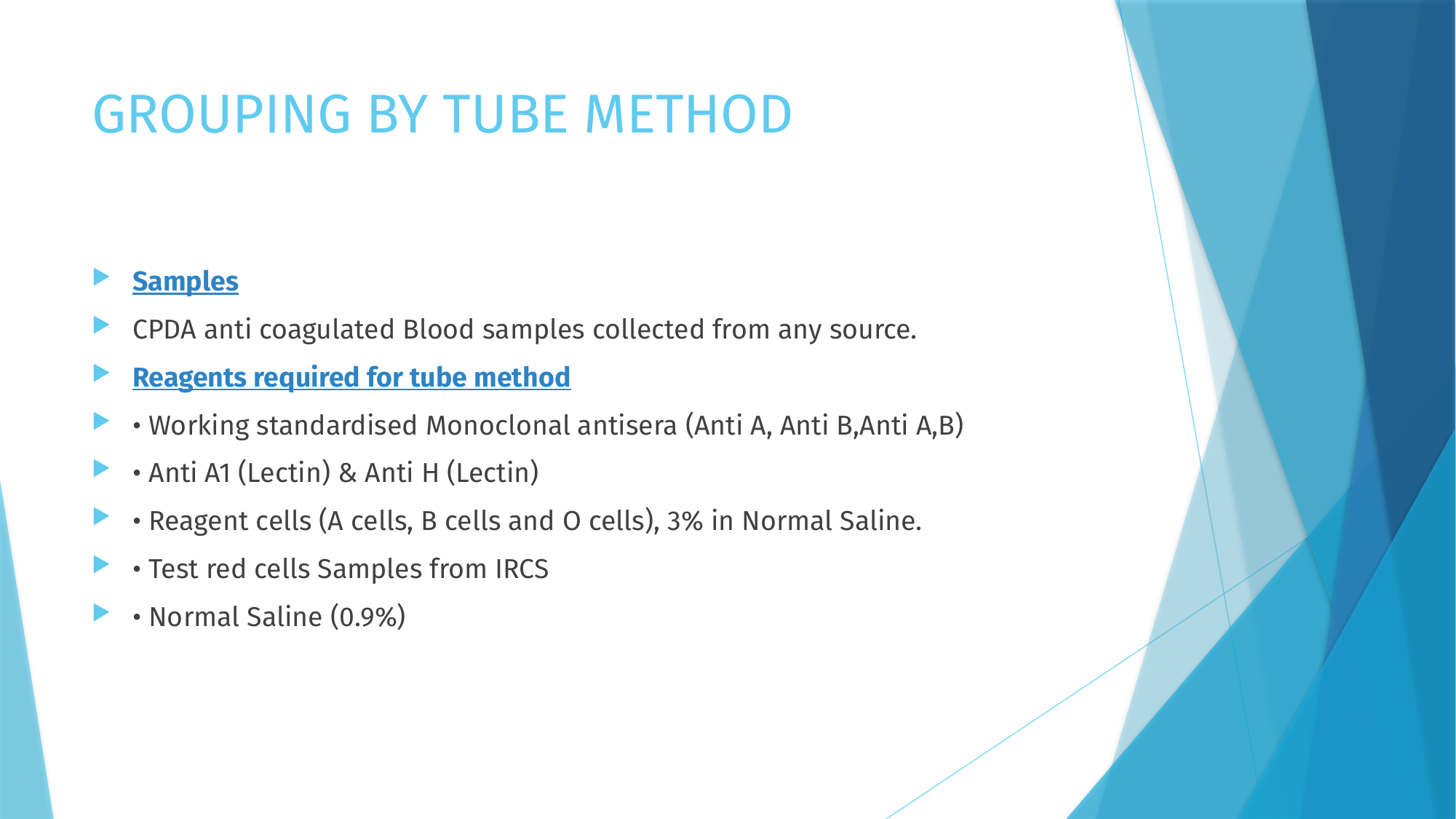

# GROUPING BY TUBE METHOD
Samples
CPDA anti coagulated Blood samples collected from any source.
Reagents required for tube method
• Working standardised Monoclonal antisera (Anti A, Anti B,Anti A,B)
• Anti A1 (Lectin) & Anti H (Lectin)
• Reagent cells (A cells, B cells and O cells), 3% in Normal Saline.
• Test red cells Samples from IRCS
• Normal Saline (0.9%)